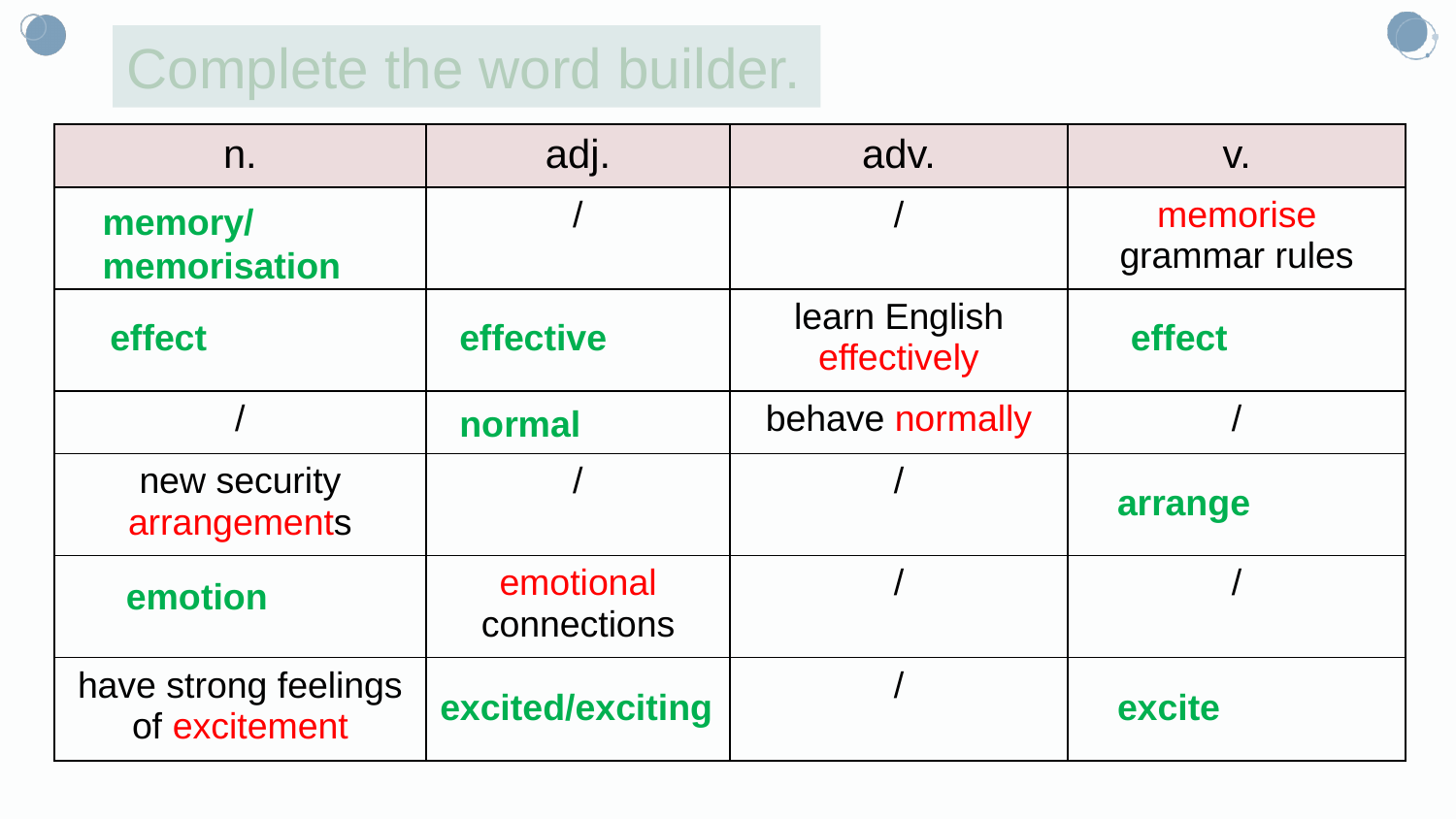

Complete the word builder.
| n. | adj. | adv. | v. |
| --- | --- | --- | --- |
|  | / | / | memorise grammar rules |
|  |  | learn English effectively |  |
| / |  | behave normally | / |
| new security arrangements | / | / |  |
|  | emotional connections | / | / |
| have strong feelings of excitement |  | / |  |
memory/
memorisation
effect
effective
effect
normal
arrange
emotion
excited/exciting
excite